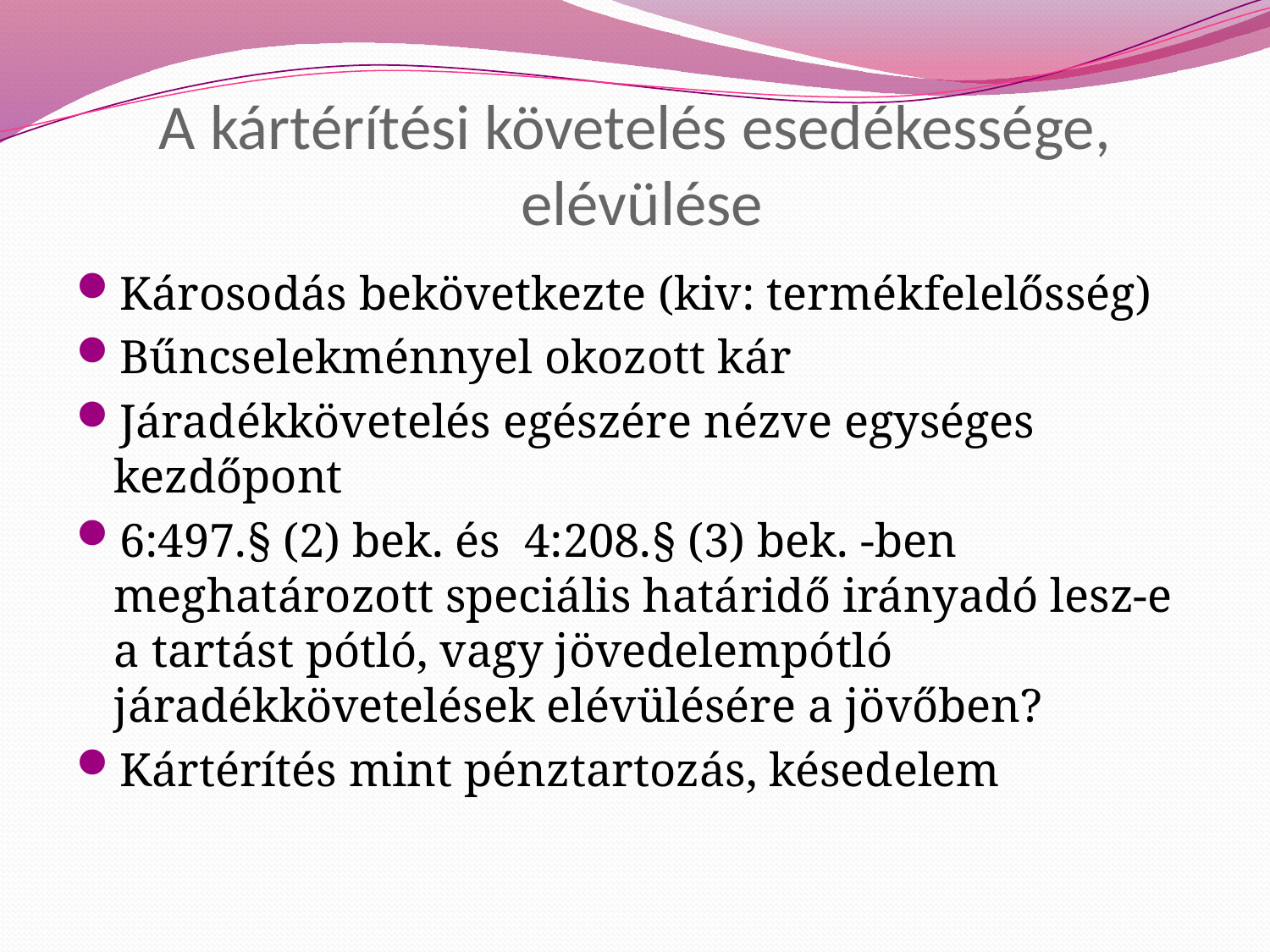

# A kártérítési követelés esedékessége, elévülése
Károsodás bekövetkezte (kiv: termékfelelősség)
Bűncselekménnyel okozott kár
Járadékkövetelés egészére nézve egységes kezdőpont
6:497.§ (2) bek. és  4:208.§ (3) bek. -ben meghatározott speciális határidő irányadó lesz-e a tartást pótló, vagy jövedelempótló járadékkövetelések elévülésére a jövőben?
Kártérítés mint pénztartozás, késedelem